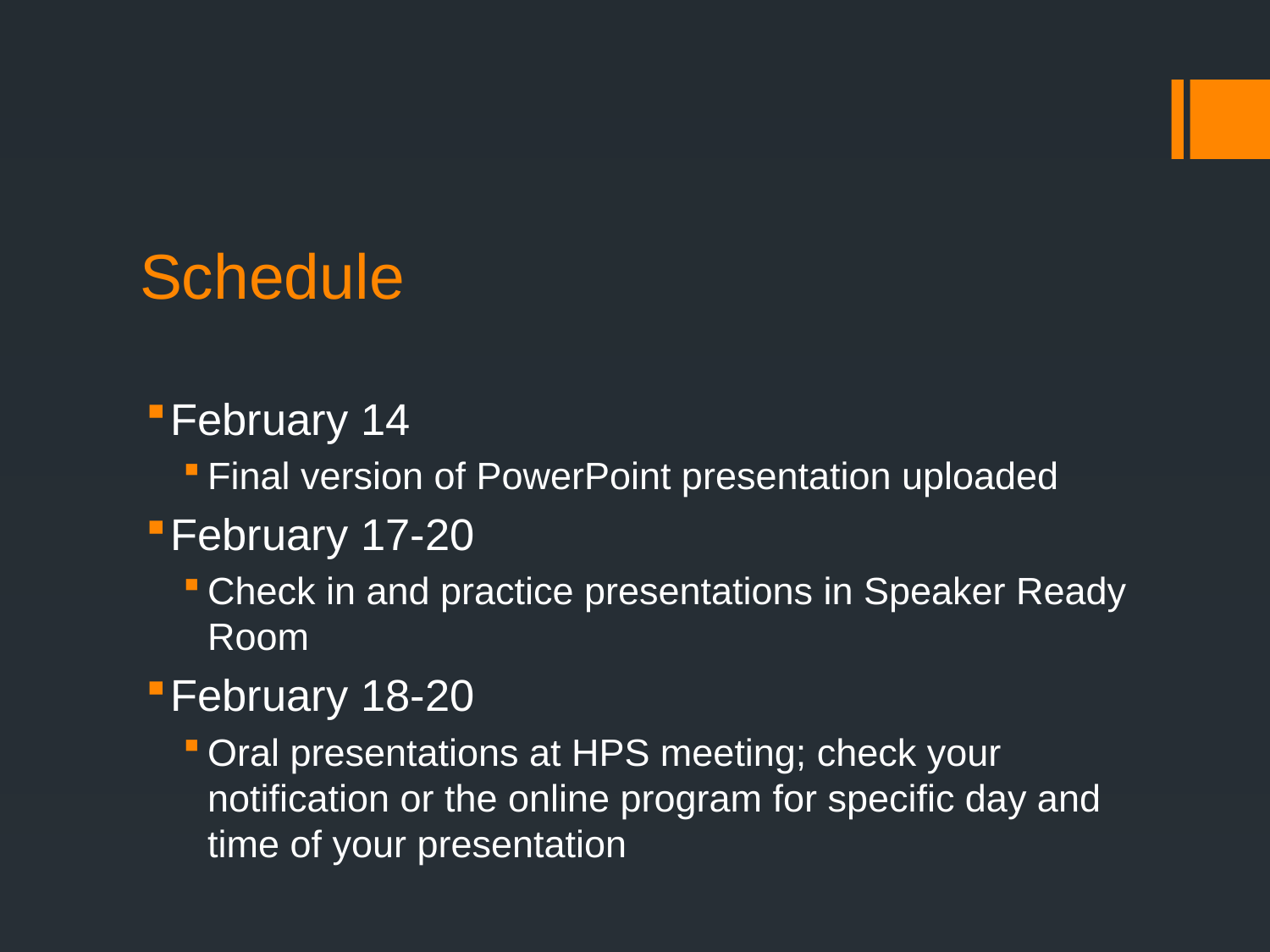

# Schedule
February 14
Final version of PowerPoint presentation uploaded
February 17-20
Check in and practice presentations in Speaker Ready Room
February 18-20
Oral presentations at HPS meeting; check your notification or the online program for specific day and time of your presentation